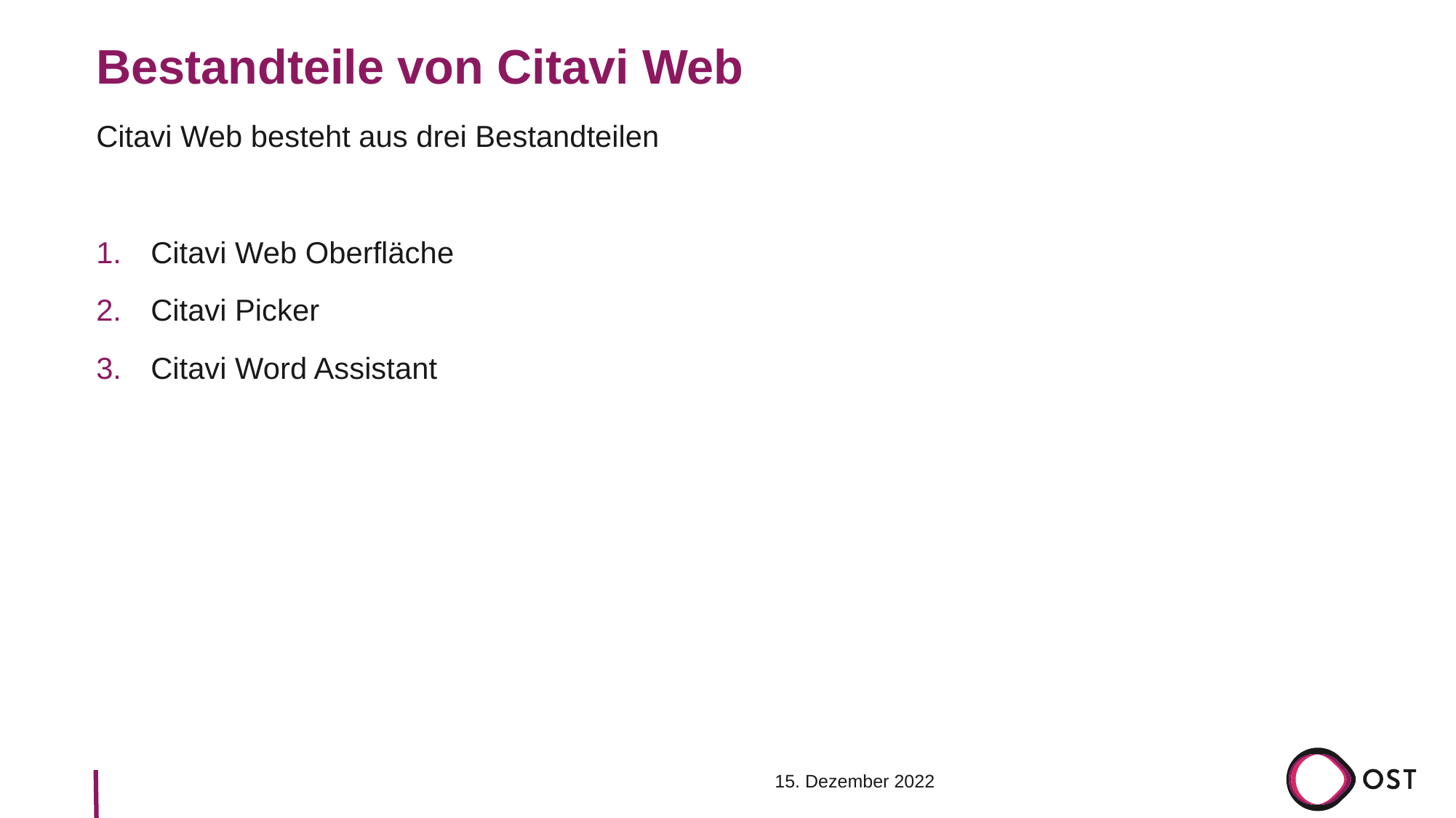

# Bestandteile von Citavi Web
Citavi Web besteht aus drei Bestandteilen

Citavi Web Oberfläche
Citavi Picker
Citavi Word Assistant

15. Dezember 2022